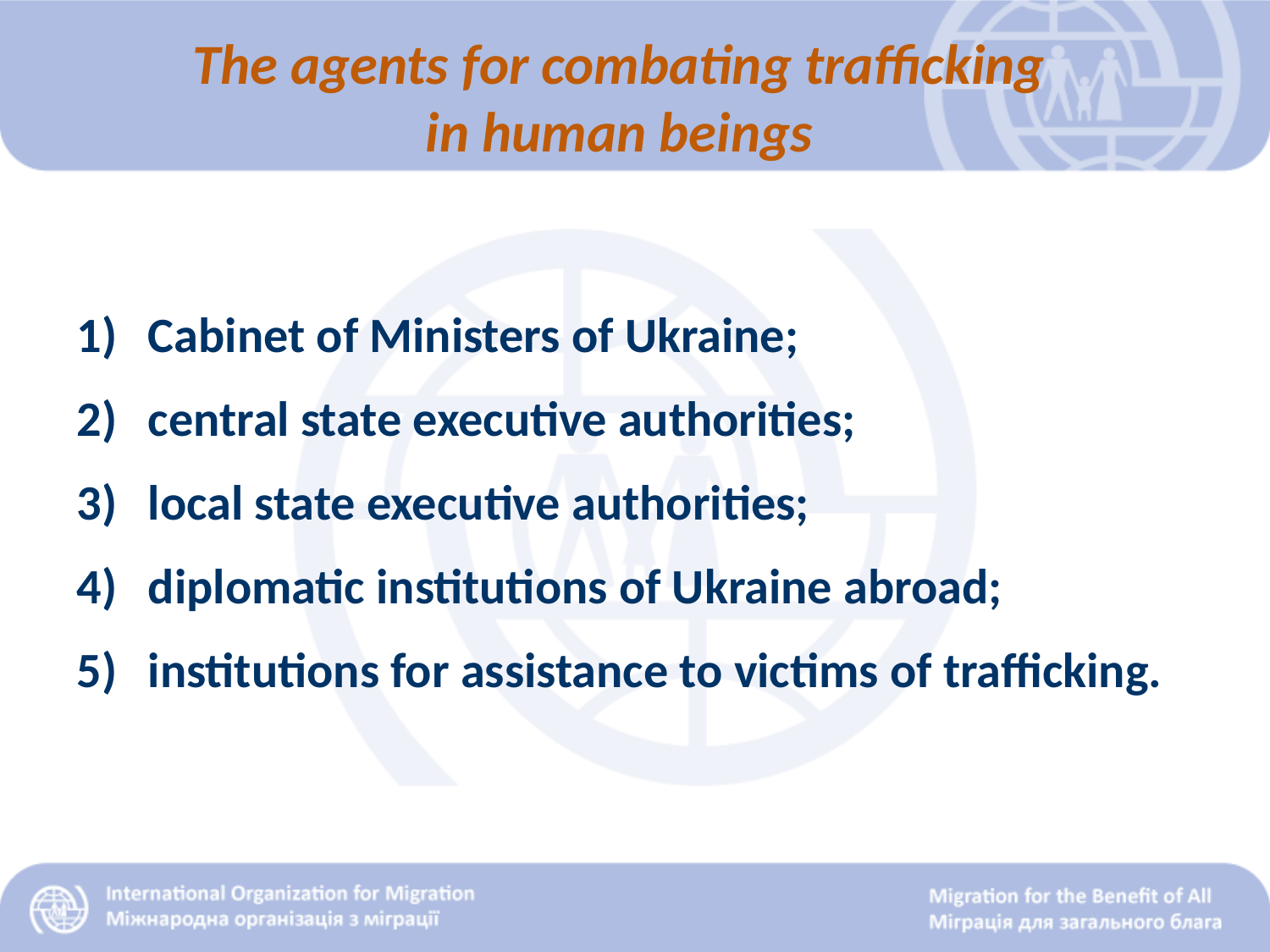

The agents for combating trafficking in human beings
Cabinet of Ministers of Ukraine;
central state executive authorities;
local state executive authorities;
diplomatic institutions of Ukraine abroad;
institutions for assistance to victims of trafficking.